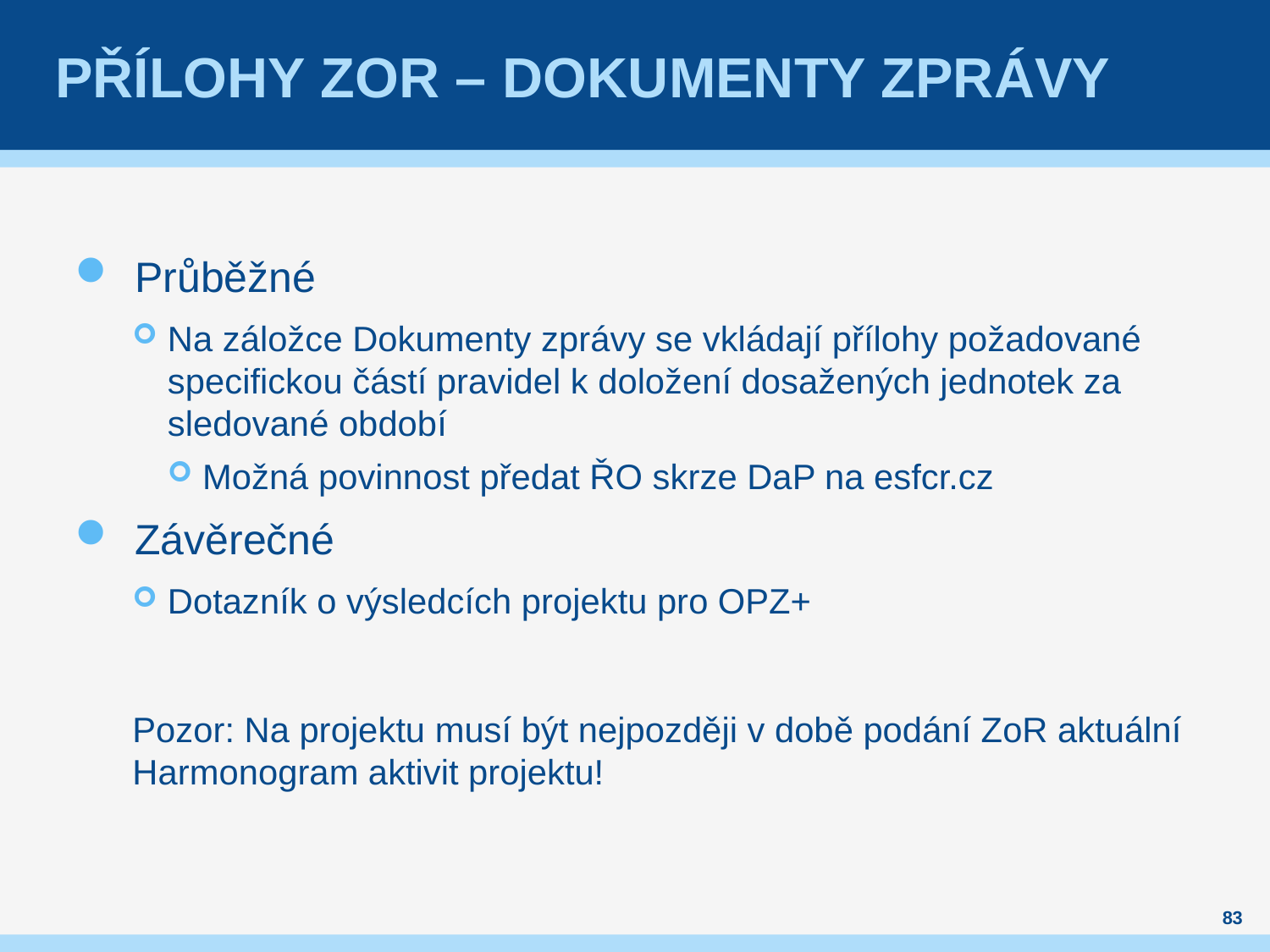

# Přílohy zor – Dokumenty zprávy
Průběžné
Na záložce Dokumenty zprávy se vkládají přílohy požadované specifickou částí pravidel k doložení dosažených jednotek za sledované období
Možná povinnost předat ŘO skrze DaP na esfcr.cz
Závěrečné
Dotazník o výsledcích projektu pro OPZ+

Pozor: Na projektu musí být nejpozději v době podání ZoR aktuální Harmonogram aktivit projektu!

83